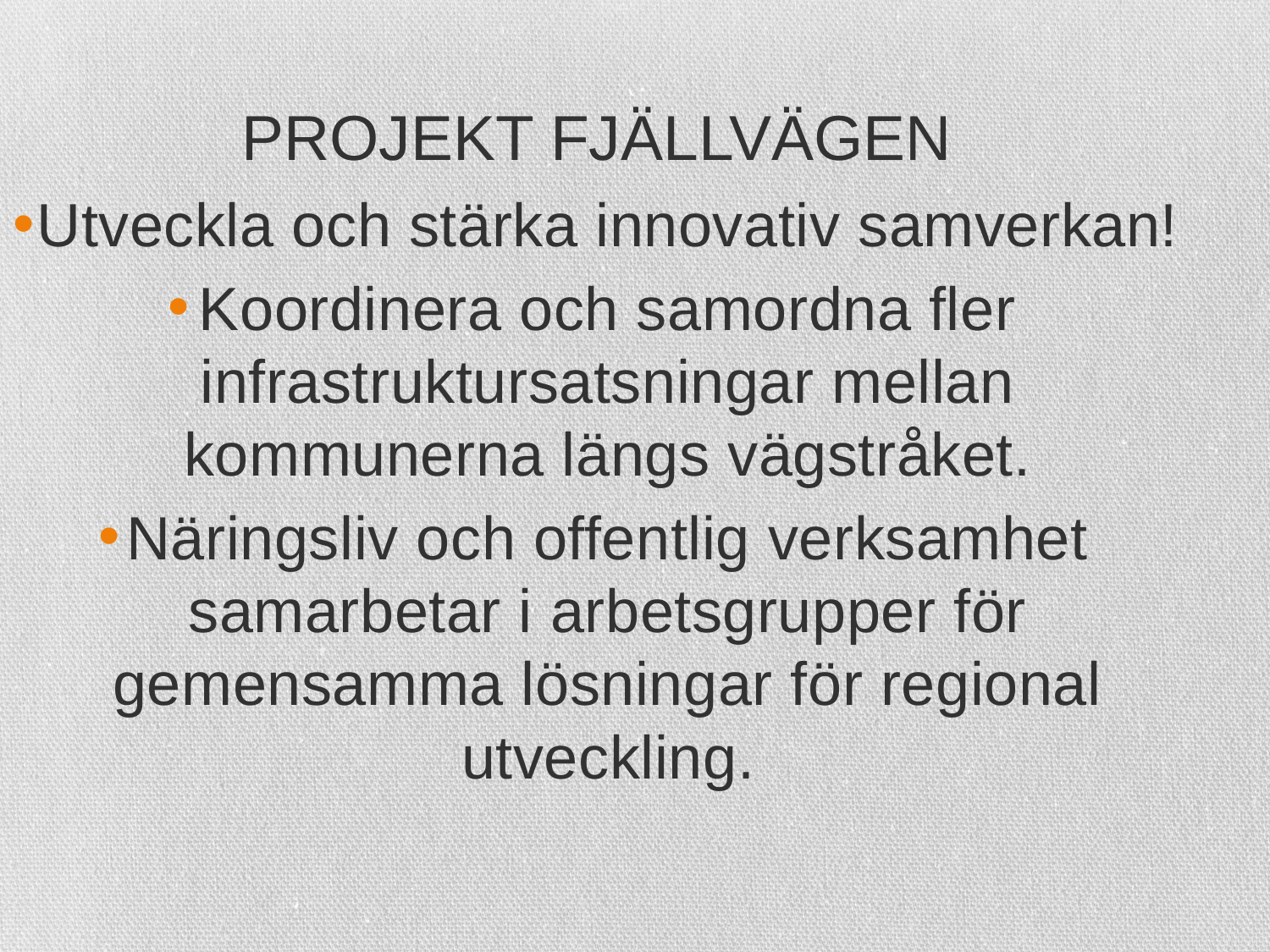

PROJEKT FJÄLLVÄGEN
Utveckla och stärka innovativ samverkan!
Koordinera och samordna fler infrastruktursatsningar mellan kommunerna längs vägstråket.
Näringsliv och offentlig verksamhet samarbetar i arbetsgrupper för gemensamma lösningar för regional utveckling.